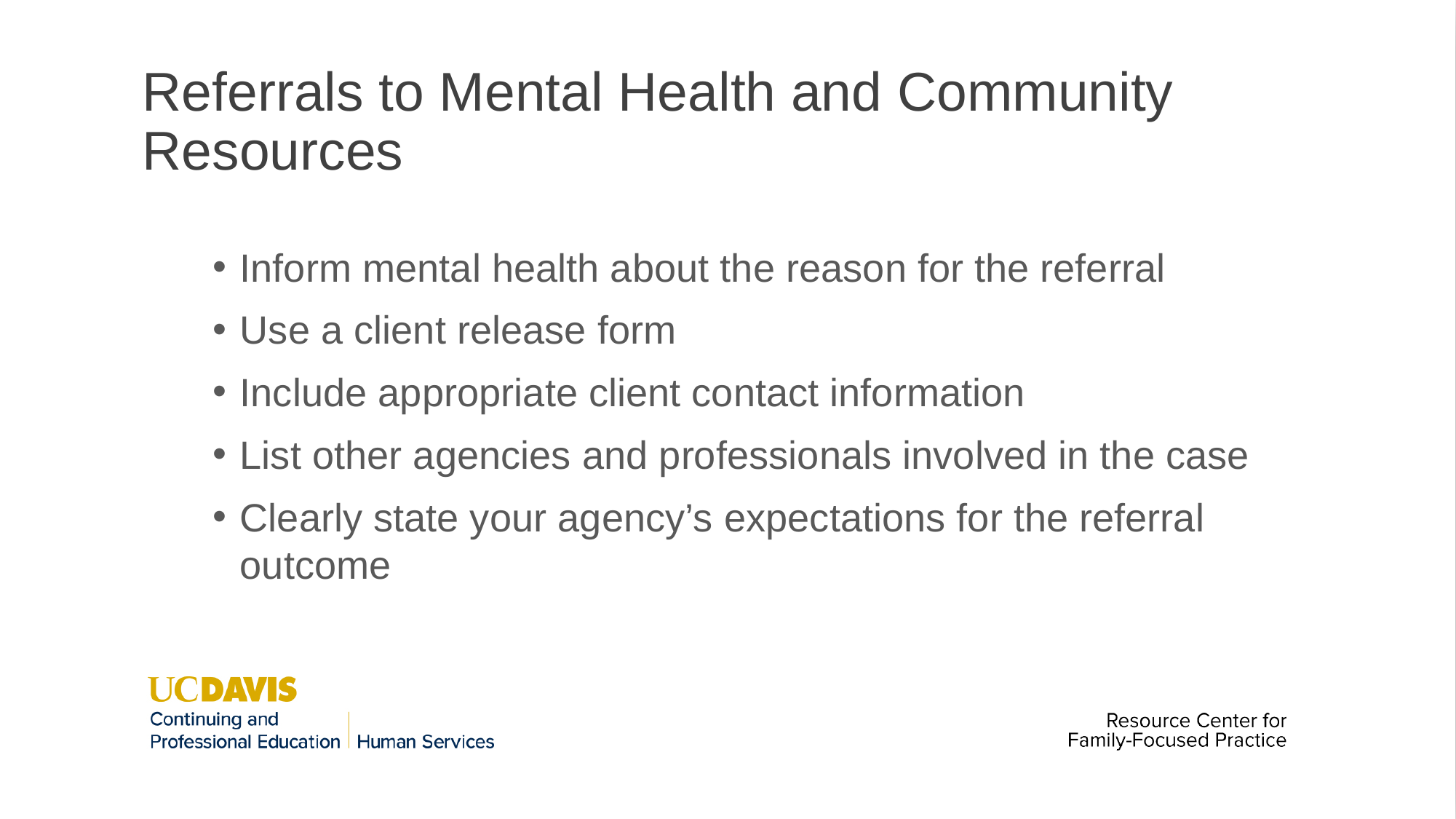

# Referrals to Mental Health and Community Resources
Inform mental health about the reason for the referral
Use a client release form
Include appropriate client contact information
List other agencies and professionals involved in the case
Clearly state your agency’s expectations for the referral outcome